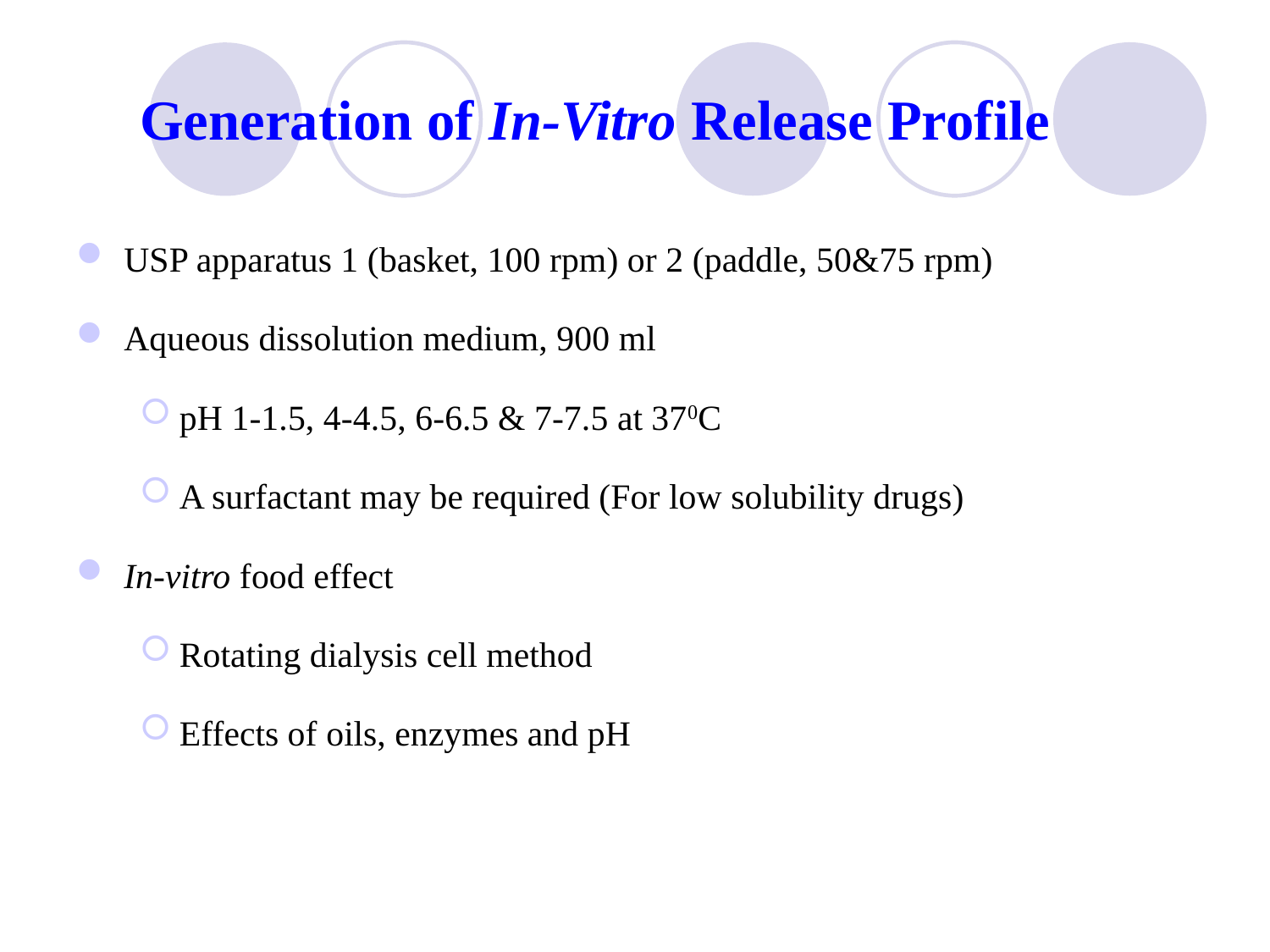

Generation of In-Vitro Release Profile
USP apparatus 1 (basket, 100 rpm) or 2 (paddle, 50&75 rpm)
Aqueous dissolution medium, 900 ml
pH 1-1.5, 4-4.5, 6-6.5 & 7-7.5 at 370C
A surfactant may be required (For low solubility drugs)
In-vitro food effect
Rotating dialysis cell method
Effects of oils, enzymes and pH